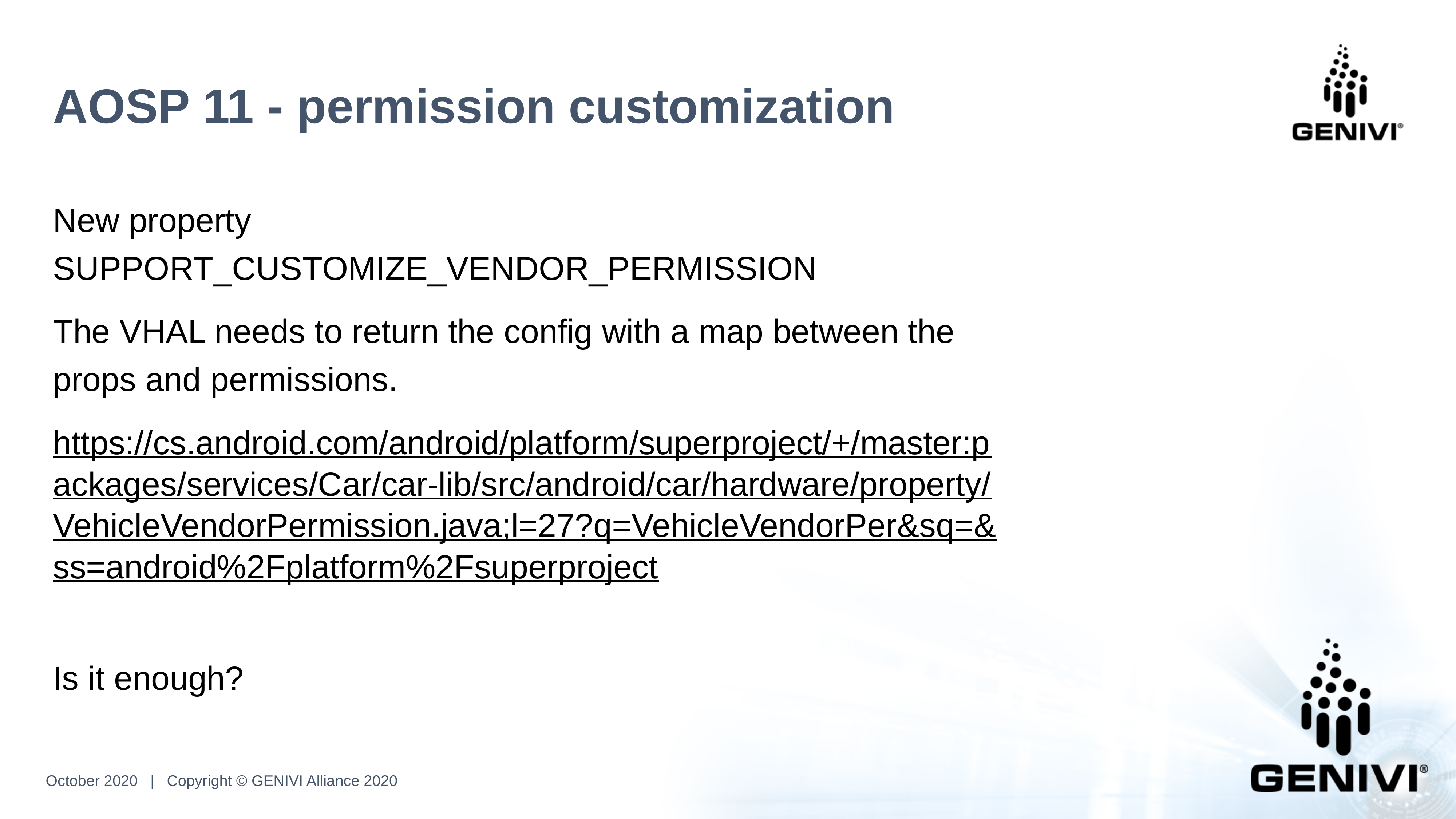

AOSP 11 - permission customization
New property SUPPORT_CUSTOMIZE_VENDOR_PERMISSION
The VHAL needs to return the config with a map between the props and permissions.
https://cs.android.com/android/platform/superproject/+/master:packages/services/Car/car-lib/src/android/car/hardware/property/VehicleVendorPermission.java;l=27?q=VehicleVendorPer&sq=&ss=android%2Fplatform%2Fsuperproject
Is it enough?